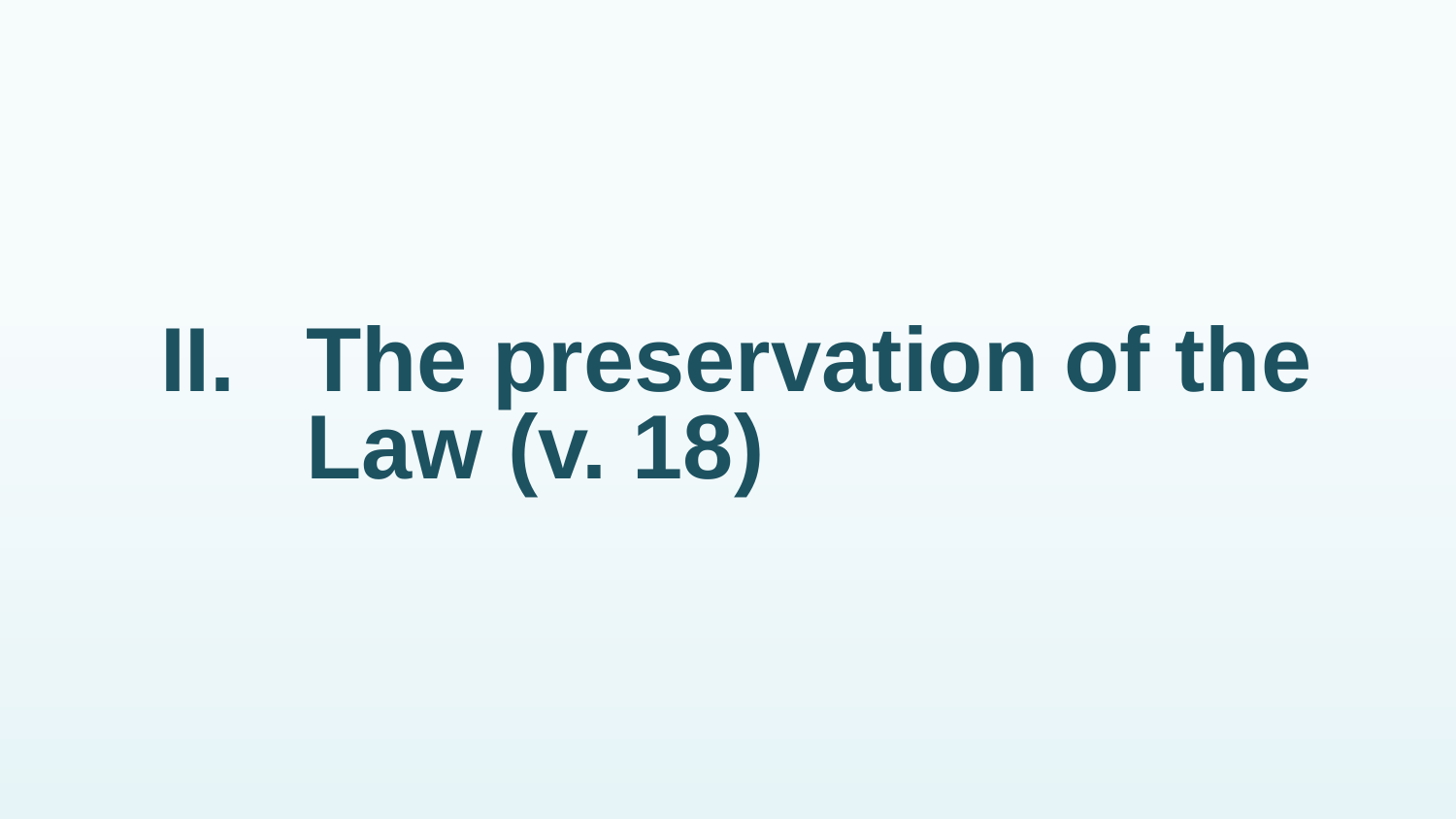

# II.	The preservation of the Law (v. 18)